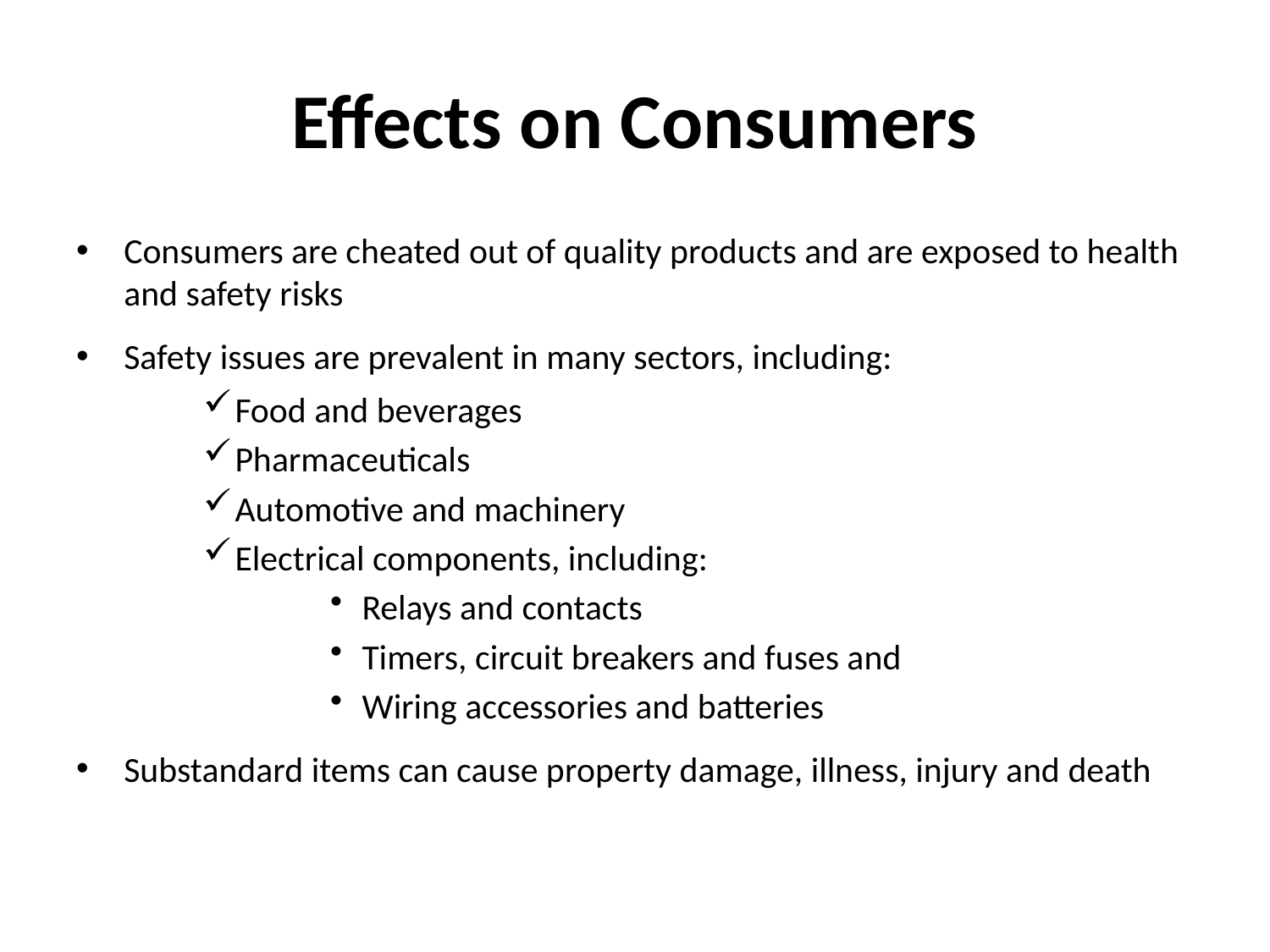

# Effects on Consumers
Consumers are cheated out of quality products and are exposed to health and safety risks
Safety issues are prevalent in many sectors, including:
Food and beverages
Pharmaceuticals
Automotive and machinery
Electrical components, including:
Relays and contacts
Timers, circuit breakers and fuses and
Wiring accessories and batteries
Substandard items can cause property damage, illness, injury and death